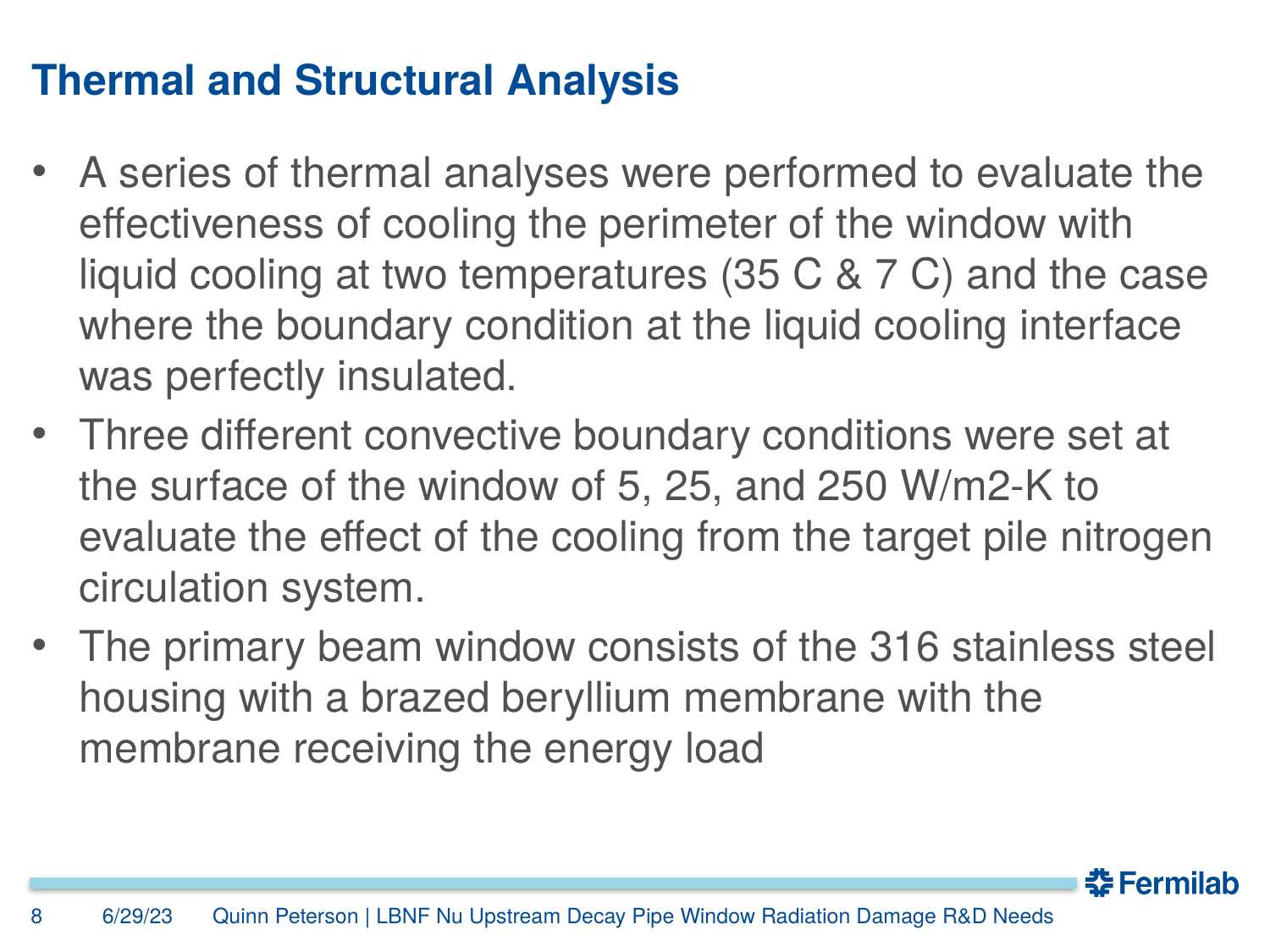

# Thermal and Structural Analysis
A series of thermal analyses were performed to evaluate the effectiveness of cooling the perimeter of the window with liquid cooling at two temperatures (35 C & 7 C) and the case where the boundary condition at the liquid cooling interface was perfectly insulated.
Three different convective boundary conditions were set at the surface of the window of 5, 25, and 250 W/m2-K to evaluate the effect of the cooling from the target pile nitrogen circulation system.
The primary beam window consists of the 316 stainless steel housing with a brazed beryllium membrane with the membrane receiving the energy load

6/29/23

8
Quinn Peterson | LBNF Nu Upstream Decay Pipe Window Radiation Damage R&D Needs